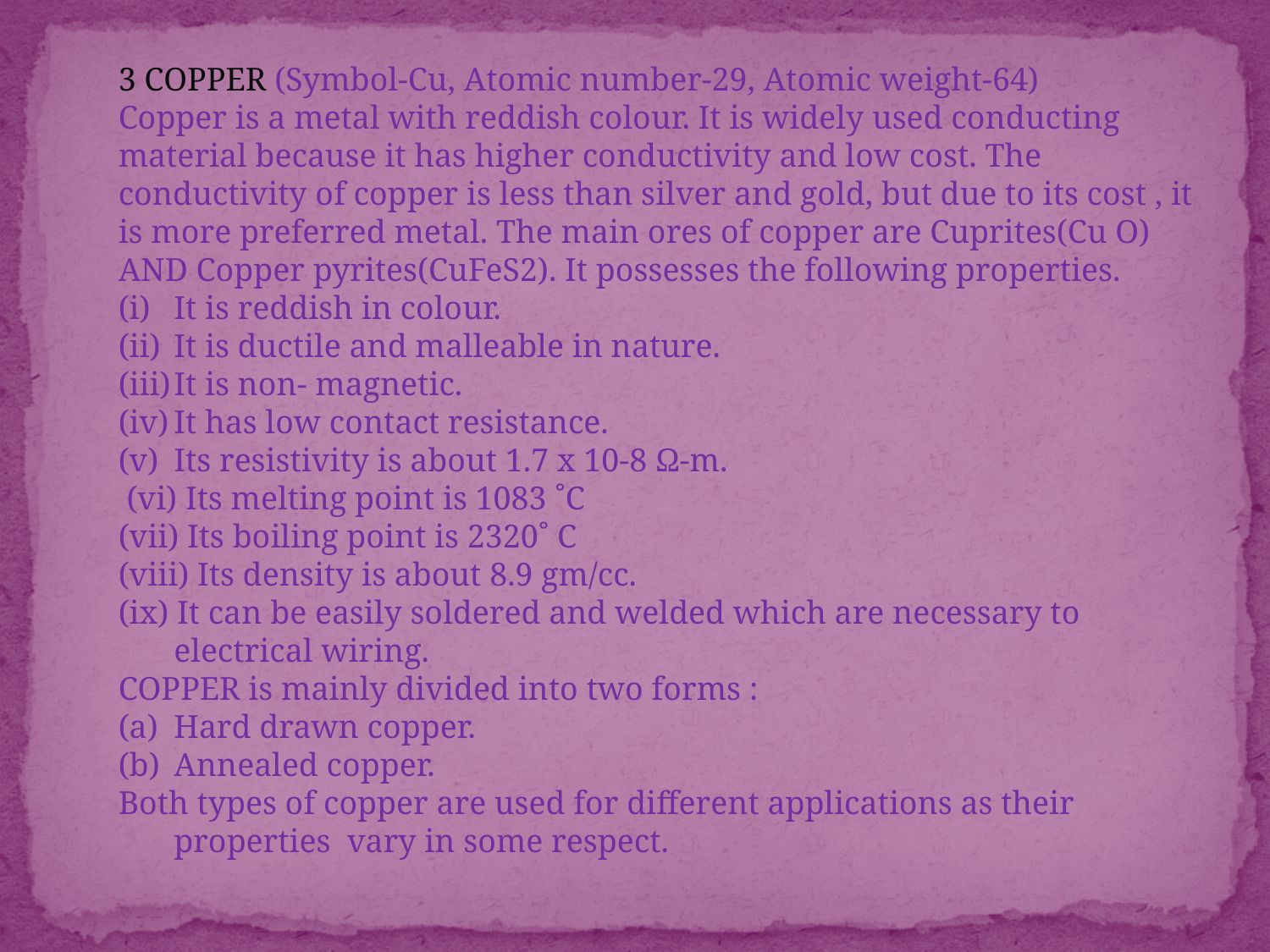

3 COPPER (Symbol-Cu, Atomic number-29, Atomic weight-64)
Copper is a metal with reddish colour. It is widely used conducting material because it has higher conductivity and low cost. The conductivity of copper is less than silver and gold, but due to its cost , it is more preferred metal. The main ores of copper are Cuprites(Cu O) AND Copper pyrites(CuFeS2). It possesses the following properties.
It is reddish in colour.
It is ductile and malleable in nature.
It is non- magnetic.
It has low contact resistance.
Its resistivity is about 1.7 x 10-8 Ω-m.
 (vi) Its melting point is 1083 ˚C
(vii) Its boiling point is 2320˚ C
(viii) Its density is about 8.9 gm/cc.
(ix) It can be easily soldered and welded which are necessary to electrical wiring.
COPPER is mainly divided into two forms :
Hard drawn copper.
Annealed copper.
Both types of copper are used for different applications as their properties  vary in some respect.